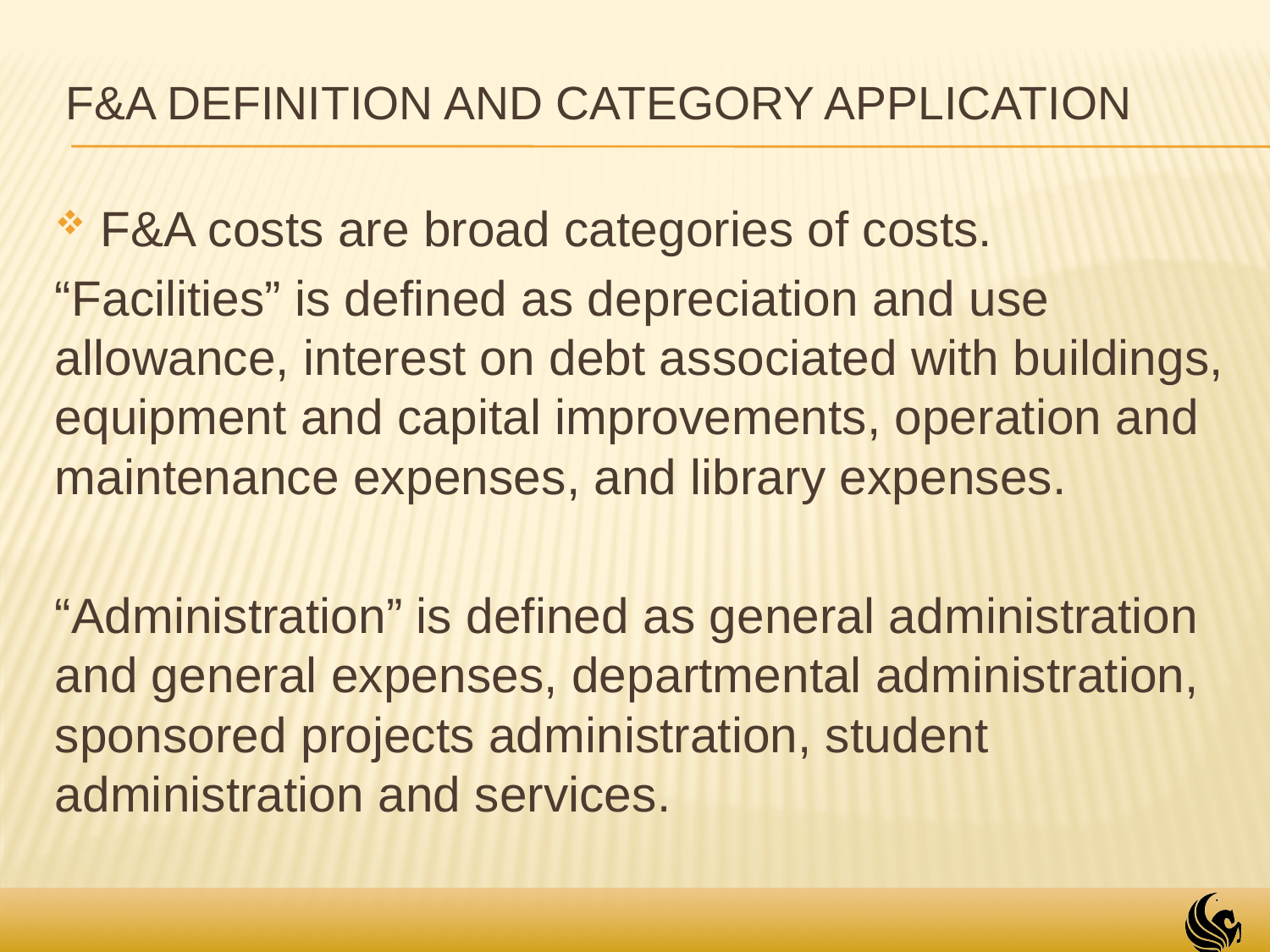

# F&A Definition and Category Application
F&A costs are broad categories of costs.
“Facilities” is defined as depreciation and use allowance, interest on debt associated with buildings, equipment and capital improvements, operation and maintenance expenses, and library expenses.

“Administration” is defined as general administration and general expenses, departmental administration, sponsored projects administration, student administration and services.